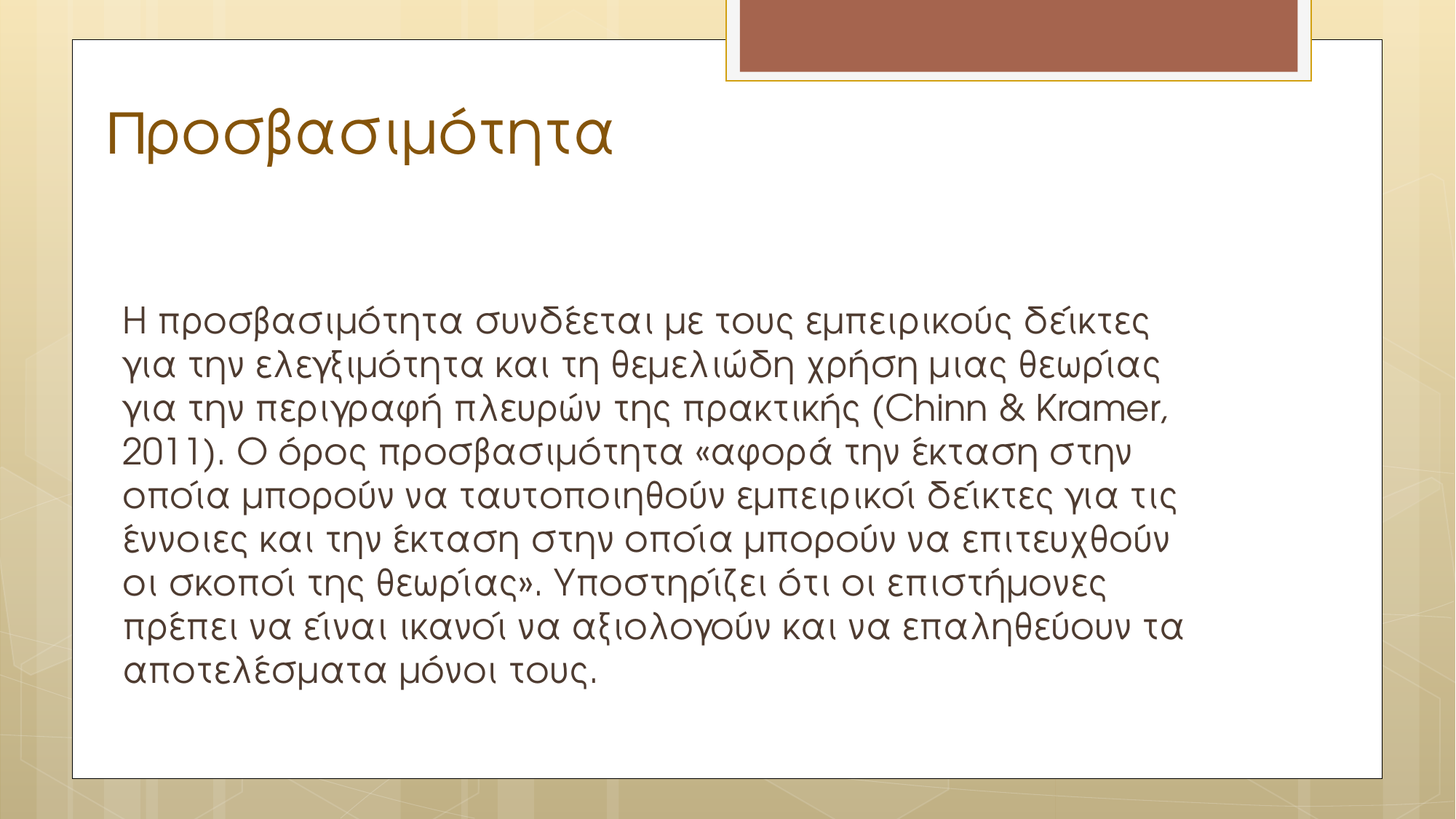

# Προσβασιμότητα
Η προσβασιμότητα συνδέεται με τους εμπειρικούς δείκτες για την ελεγξιμότητα και τη θεμελιώδη χρήση μιας θεωρίας για την περιγραφή πλευρών της πρακτικής (Chinn & Kramer, 2011). Ο όρος προσβασιμότητα «αφορά την έκταση στην οποία μπορούν να ταυτοποιηθούν εμπειρικοί δείκτες για τις έννοιες και την έκταση στην οποία μπορούν να επιτευχθούν οι σκοποί της θεωρίας». Υποστηρίζει ότι οι επιστήμονες πρέπει να είναι ικανοί να αξιολογούν και να επαληθεύουν τα αποτελέσματα μόνοι τους.